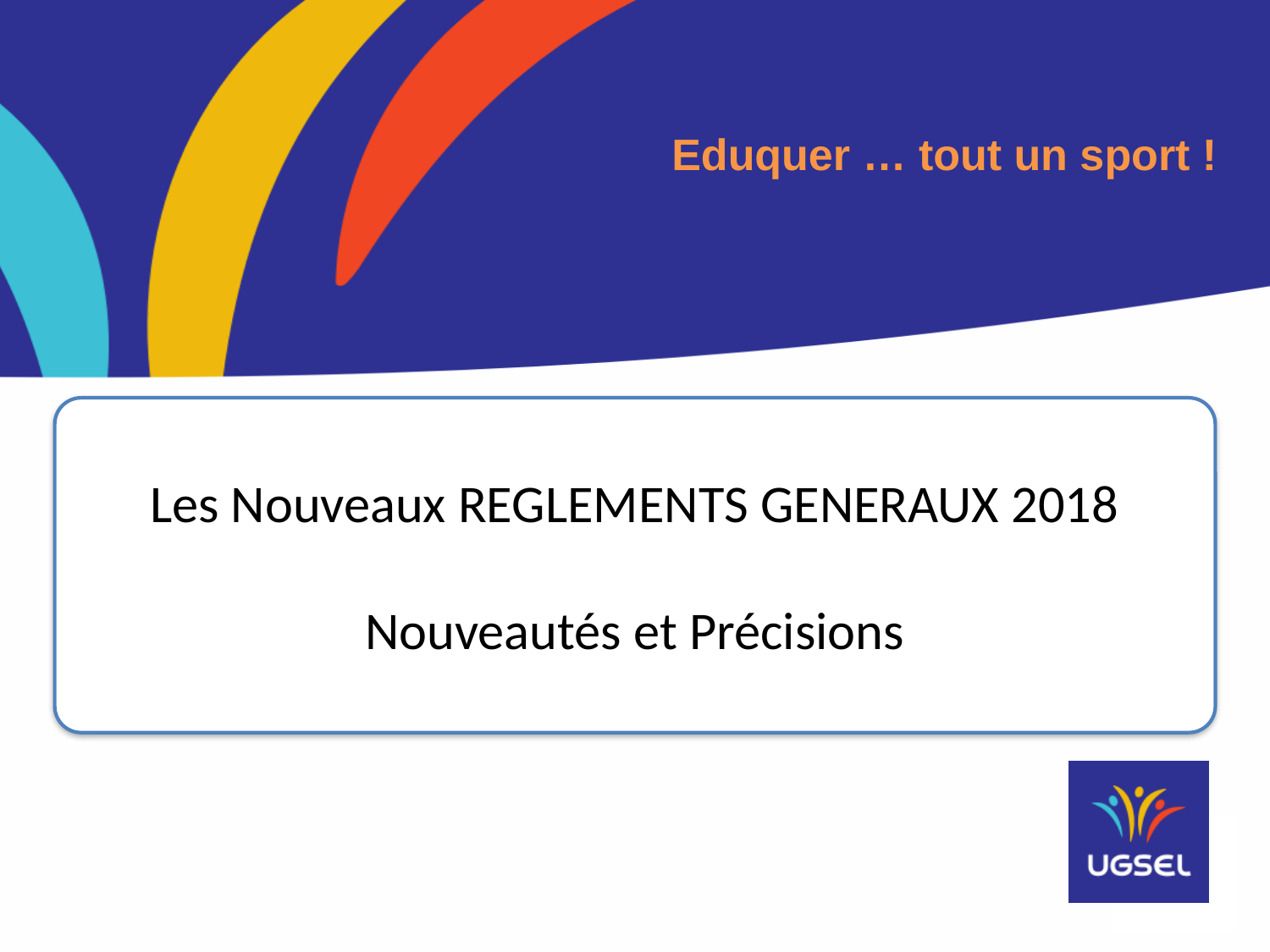

Eduquer … tout un sport !
Les Nouveaux REGLEMENTS GENERAUX 2018

Nouveautés et Précisions